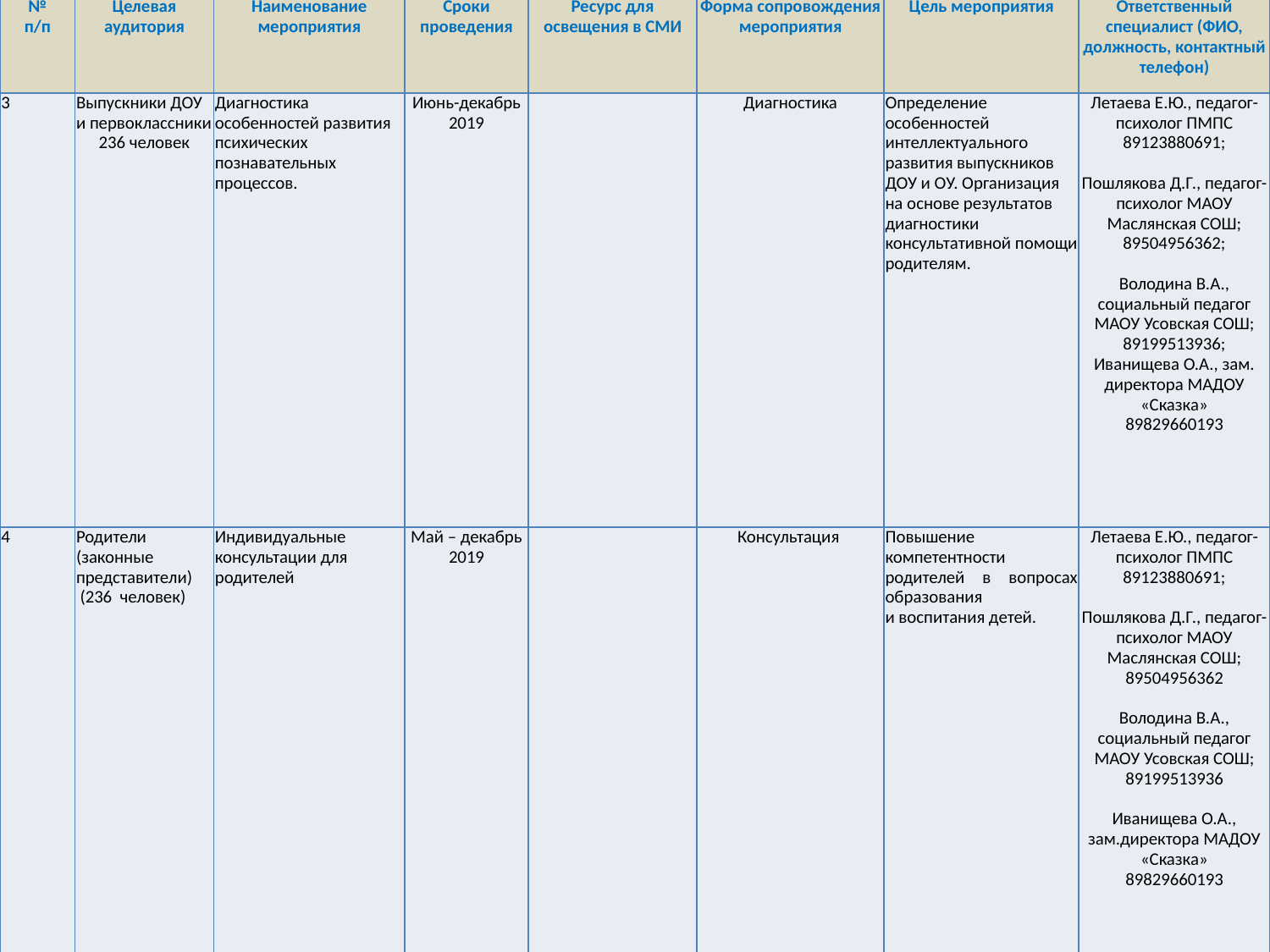

| № п/п | Целевая аудитория | Наименование мероприятия | Сроки проведения | Ресурс для освещения в СМИ | Форма сопровождения мероприятия | Цель мероприятия | Ответственный специалист (ФИО, должность, контактный телефон) |
| --- | --- | --- | --- | --- | --- | --- | --- |
| 3 | Выпускники ДОУ и первоклассники 236 человек | Диагностика особенностей развития психических познавательных процессов. | Июнь-декабрь 2019 |  | Диагностика | Определение особенностей интеллектуального развития выпускников ДОУ и ОУ. Организация на основе результатов диагностики консультативной помощи родителям. | Летаева Е.Ю., педагог-психолог ПМПС 89123880691;   Пошлякова Д.Г., педагог-психолог МАОУ Маслянская СОШ; 89504956362;   Володина В.А., социальный педагог МАОУ Усовская СОШ; 89199513936; Иванищева О.А., зам. директора МАДОУ «Сказка» 89829660193 |
| 4 | Родители (законные представители) (236 человек) | Индивидуальные консультации для родителей | Май – декабрь 2019 |  | Консультация | Повышение компетентности родителей в вопросах образования и воспитания детей. | Летаева Е.Ю., педагог-психолог ПМПС 89123880691;   Пошлякова Д.Г., педагог-психолог МАОУ Маслянская СОШ; 89504956362   Володина В.А., социальный педагог МАОУ Усовская СОШ; 89199513936   Иванищева О.А., зам.директора МАДОУ «Сказка» 89829660193 |